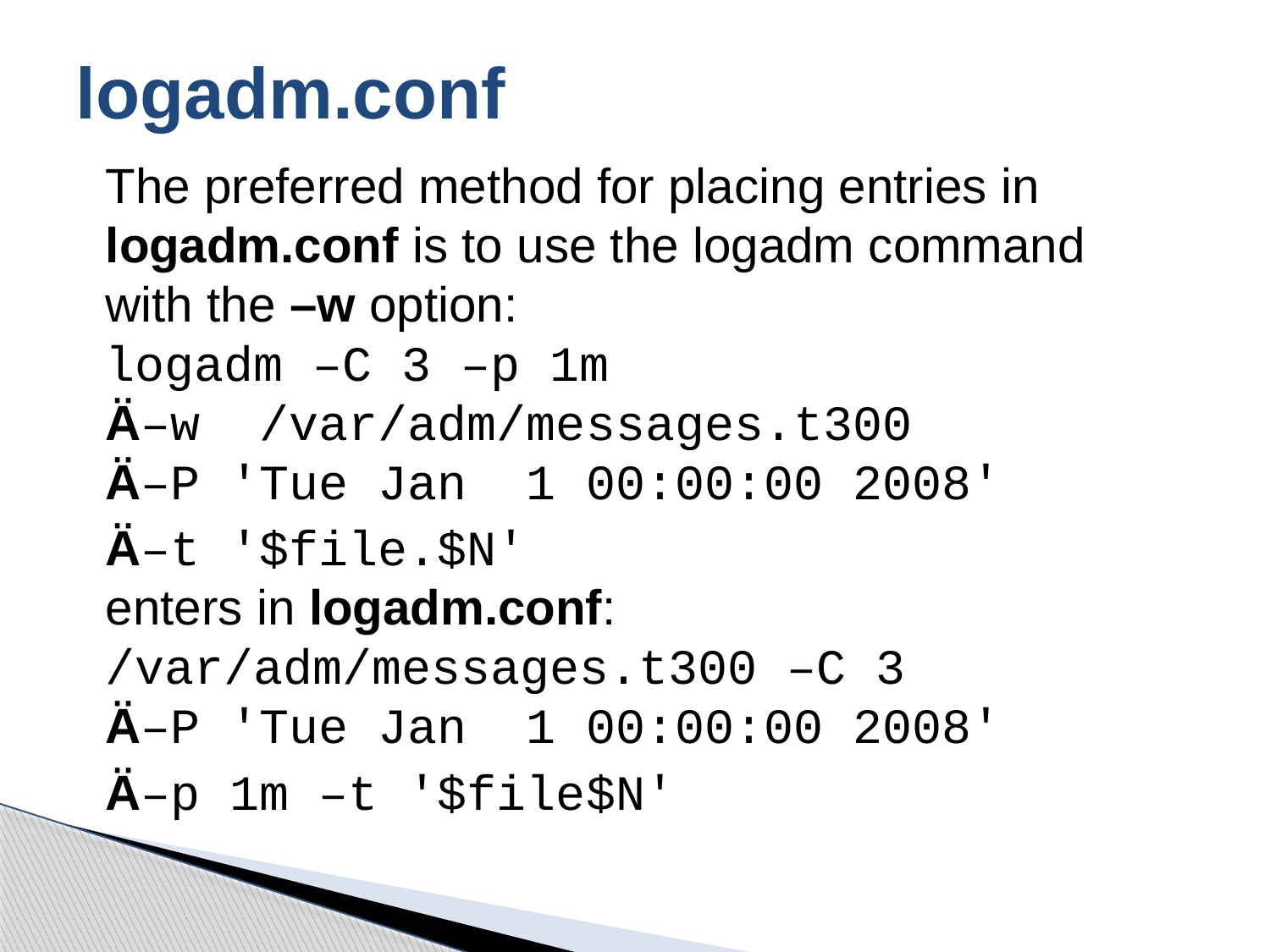

# logadm.conf
	The preferred method for placing entries in logadm.conf is to use the logadm command with the –w option:
logadm –C 3 –p 1m
Ä–w  /var/adm/messages.t300
Ä–P 'Tue Jan  1 00:00:00 2008'
	Ä–t '$file.$N'
enters in logadm.conf: /var/adm/messages.t300 –C 3
Ä–P 'Tue Jan  1 00:00:00 2008'
	Ä–p 1m –t '$file$N'